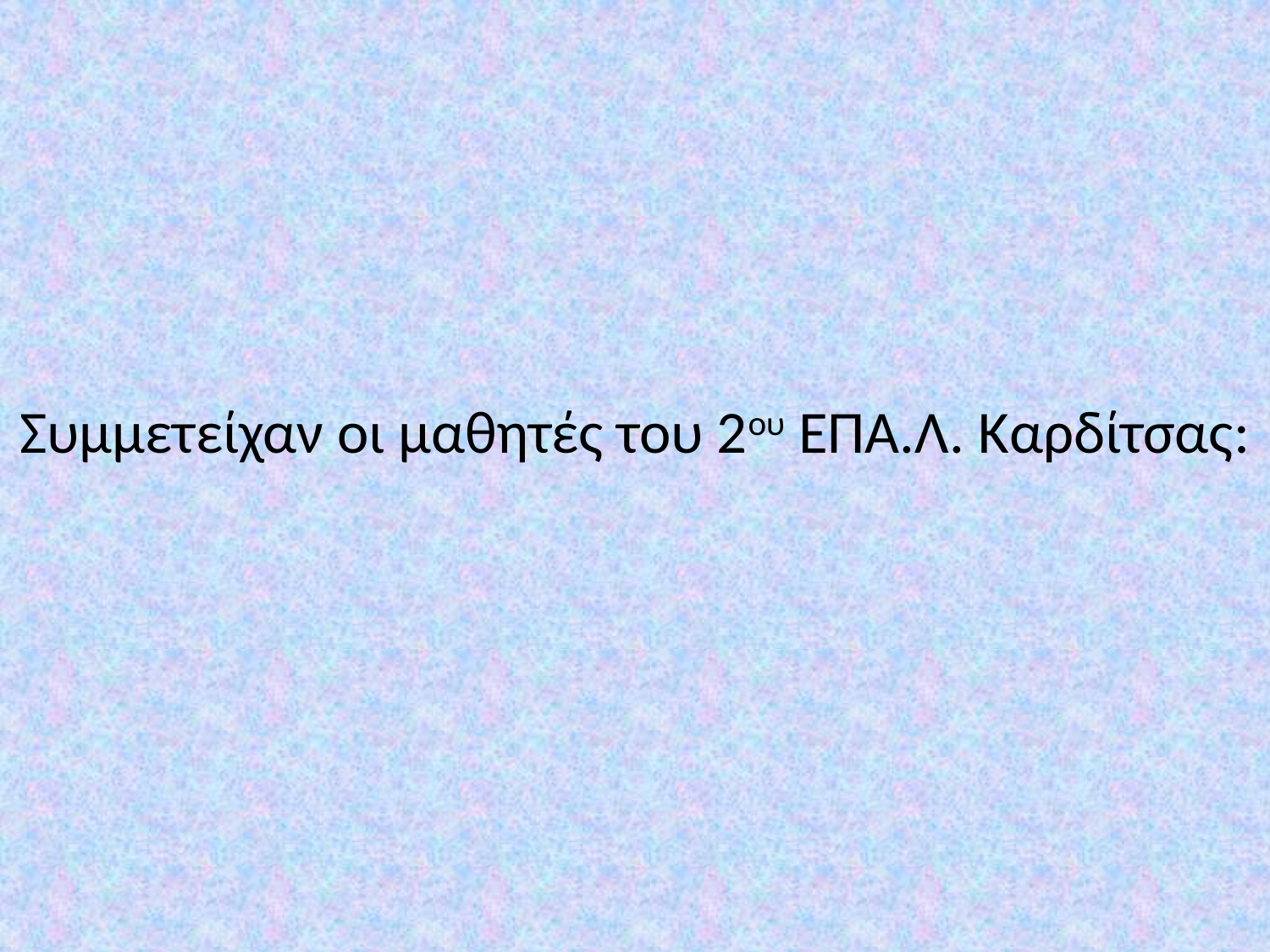

# Συμμετείχαν οι μαθητές του 2ου ΕΠΑ.Λ. Καρδίτσας: